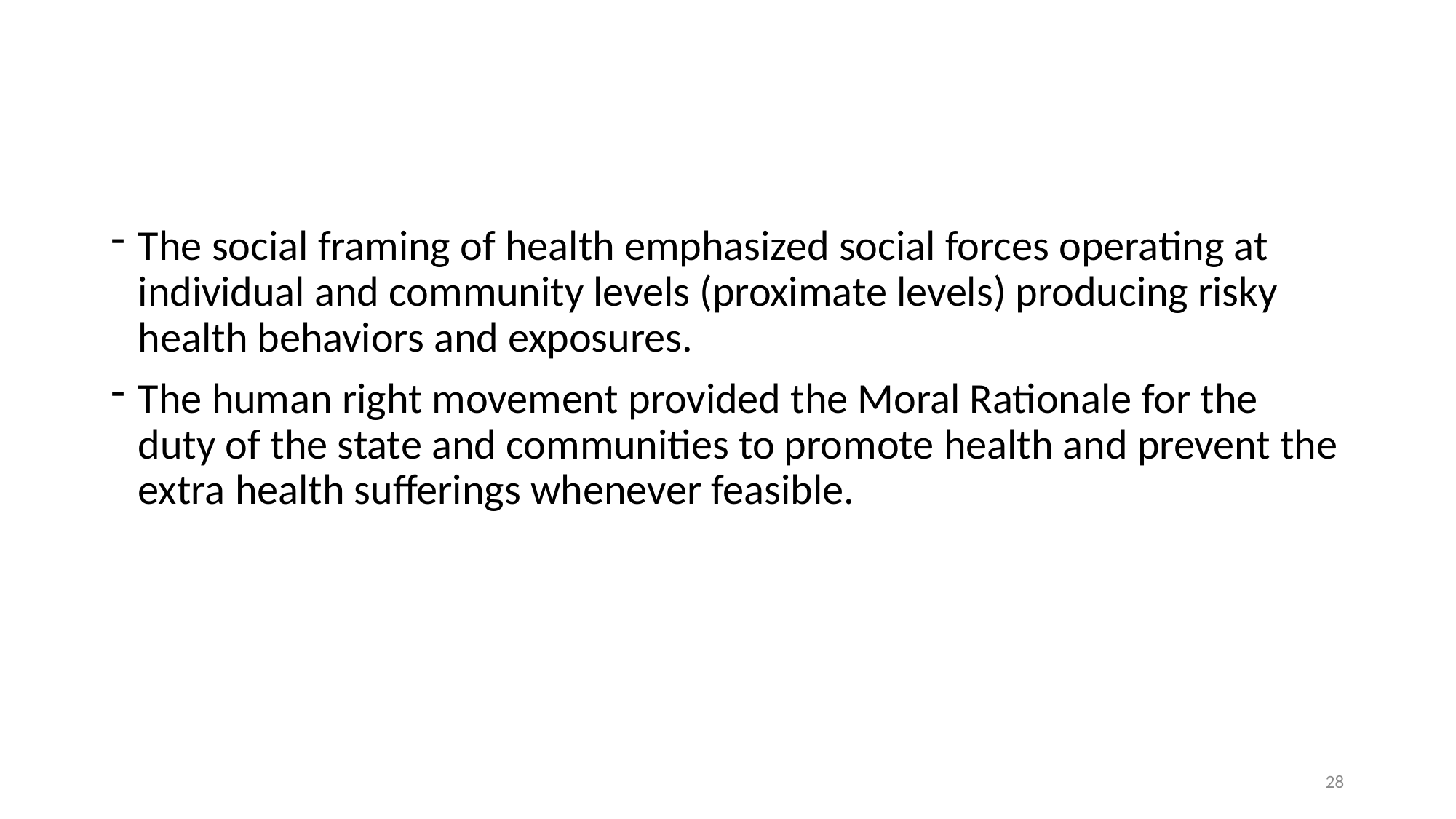

The social framing of health emphasized social forces operating at individual and community levels (proximate levels) producing risky health behaviors and exposures.
The human right movement provided the Moral Rationale for the duty of the state and communities to promote health and prevent the extra health sufferings whenever feasible.

28